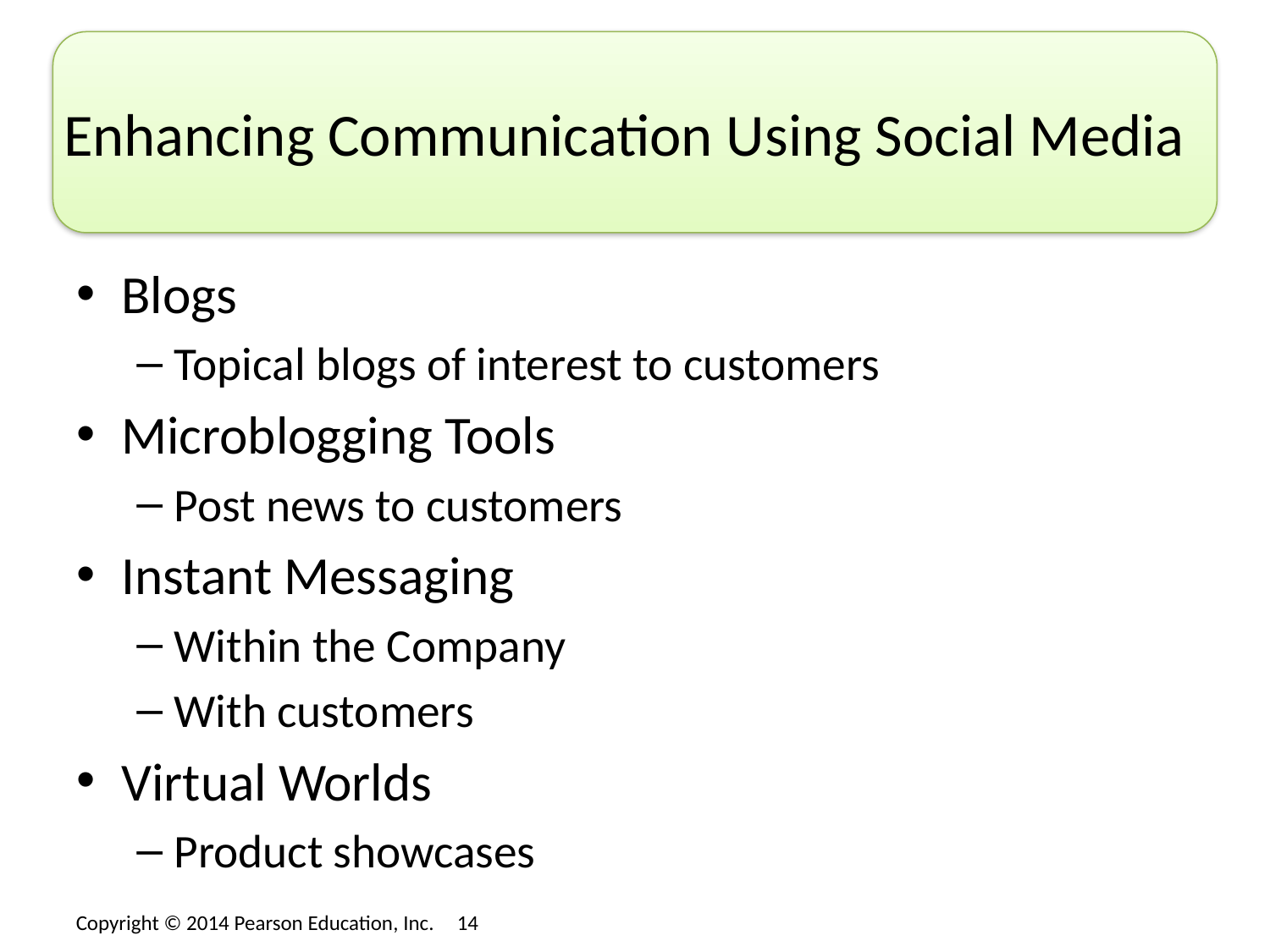

# Enhancing Communication Using Social Media
Blogs
Topical blogs of interest to customers
Microblogging Tools
Post news to customers
Instant Messaging
Within the Company
With customers
Virtual Worlds
Product showcases